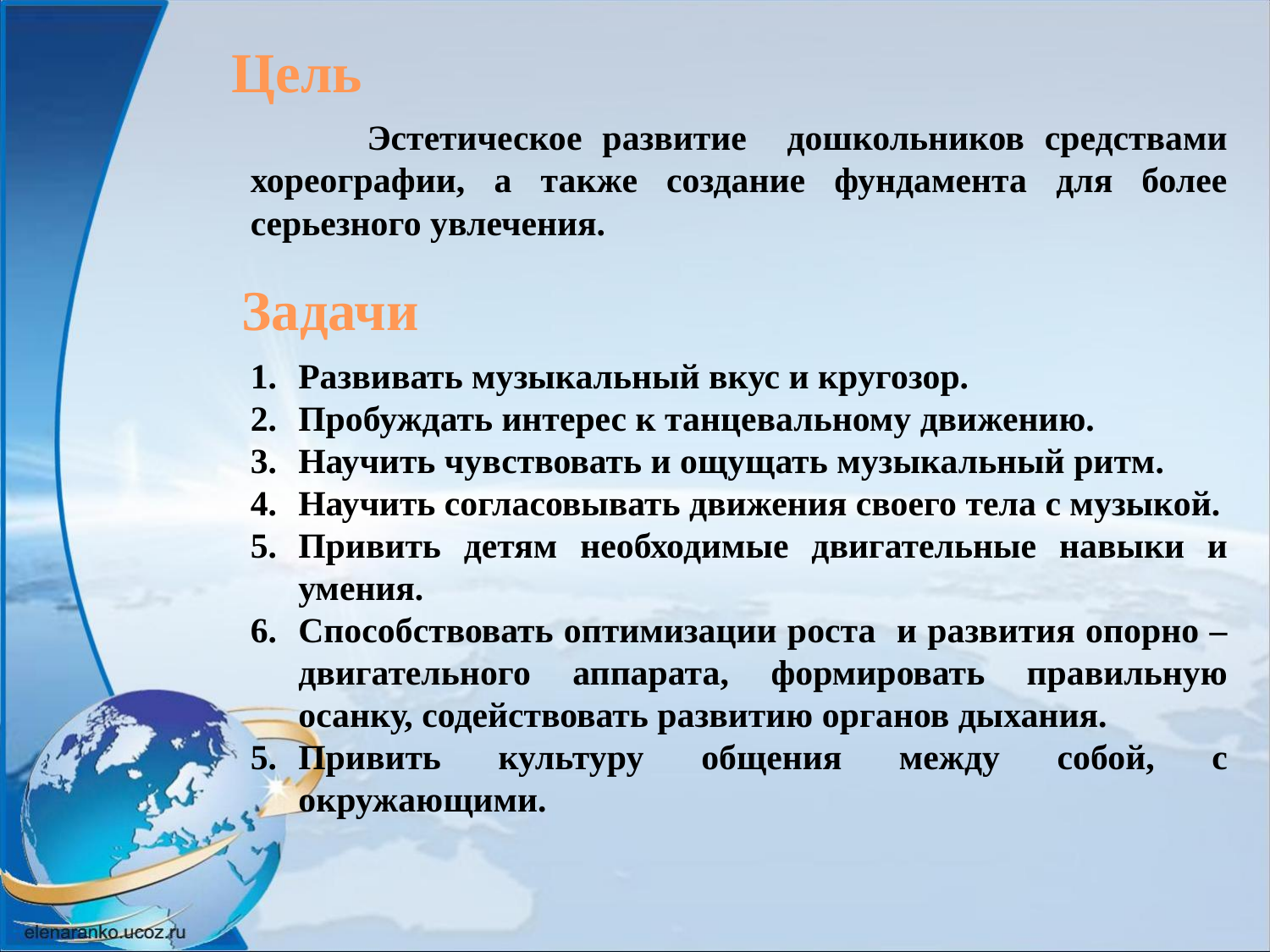

Цель
      Эстетическое развитие  дошкольников средствами хореографии, а также создание фундамента для более серьезного увлечения.
Задачи
Развивать музыкальный вкус и кругозор.
Пробуждать интерес к танцевальному движению.
Научить чувствовать и ощущать музыкальный ритм.
Научить согласовывать движения своего тела с музыкой.
Привить детям необходимые двигательные навыки и умения.
Способствовать оптимизации роста  и развития опорно – двигательного аппарата, формировать правильную осанку, содействовать развитию органов дыхания.
Привить культуру общения между собой, с окружающими.